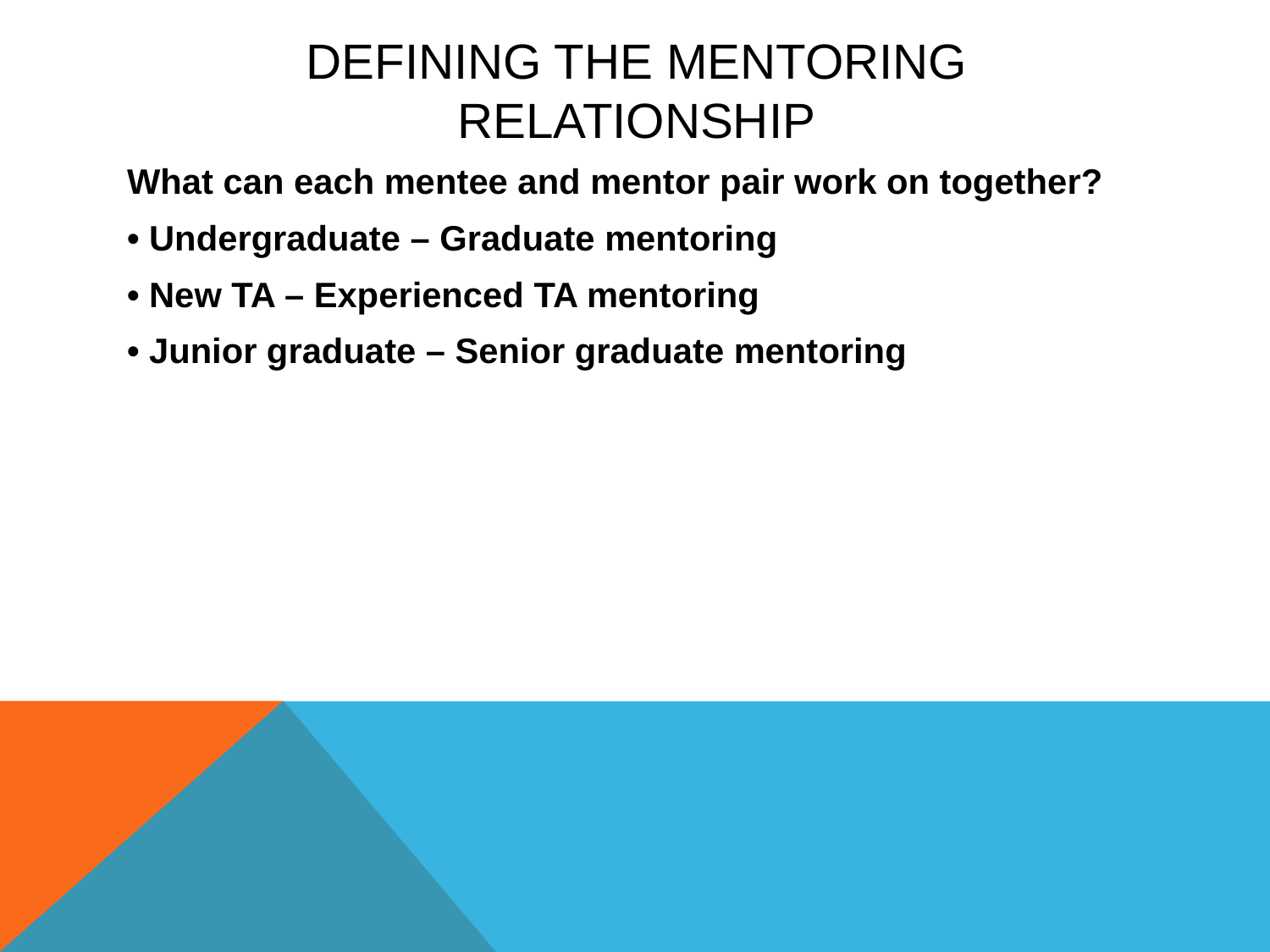

# Defining the Mentoring Relationship
What can each mentee and mentor pair work on together?
• Undergraduate – Graduate mentoring
• New TA – Experienced TA mentoring
• Junior graduate – Senior graduate mentoring